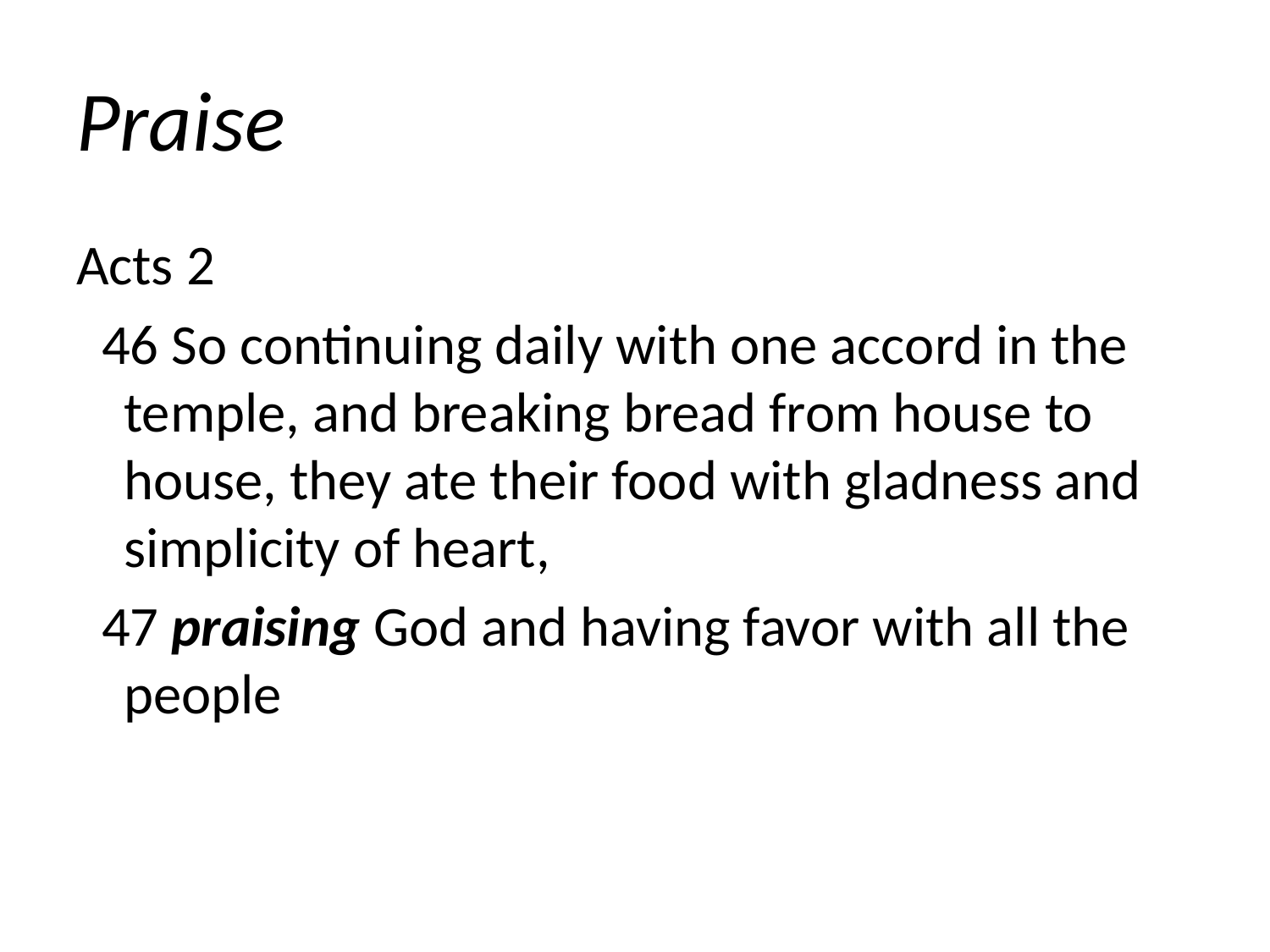

# Praise
Acts 2
  46 So continuing daily with one accord in the temple, and breaking bread from house to house, they ate their food with gladness and simplicity of heart,
  47 praising God and having favor with all the people